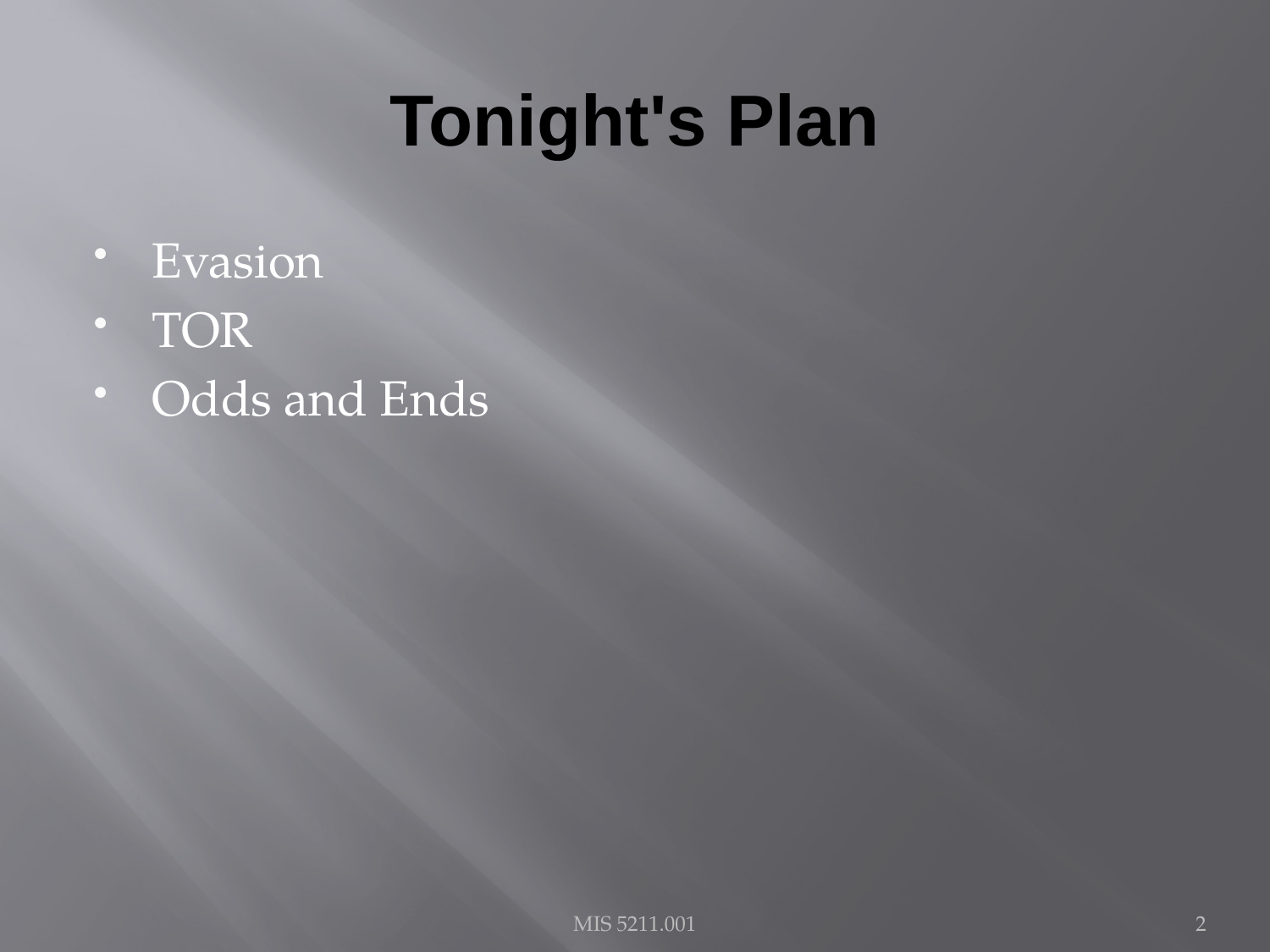

# Tonight's Plan
Evasion
TOR
Odds and Ends
MIS 5211.001
2